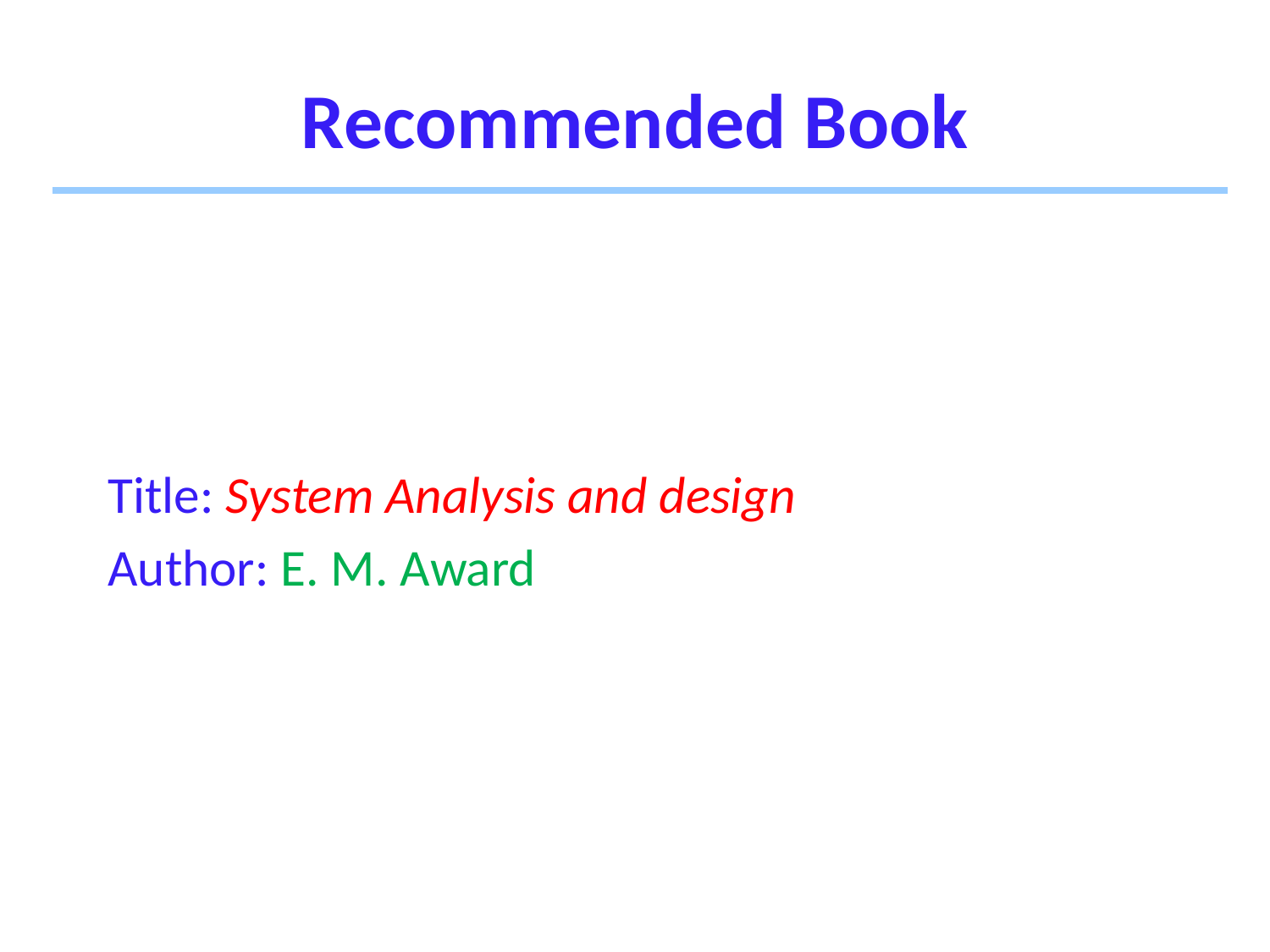

# Recommended Book
Title: System Analysis and design
Author: E. M. Award